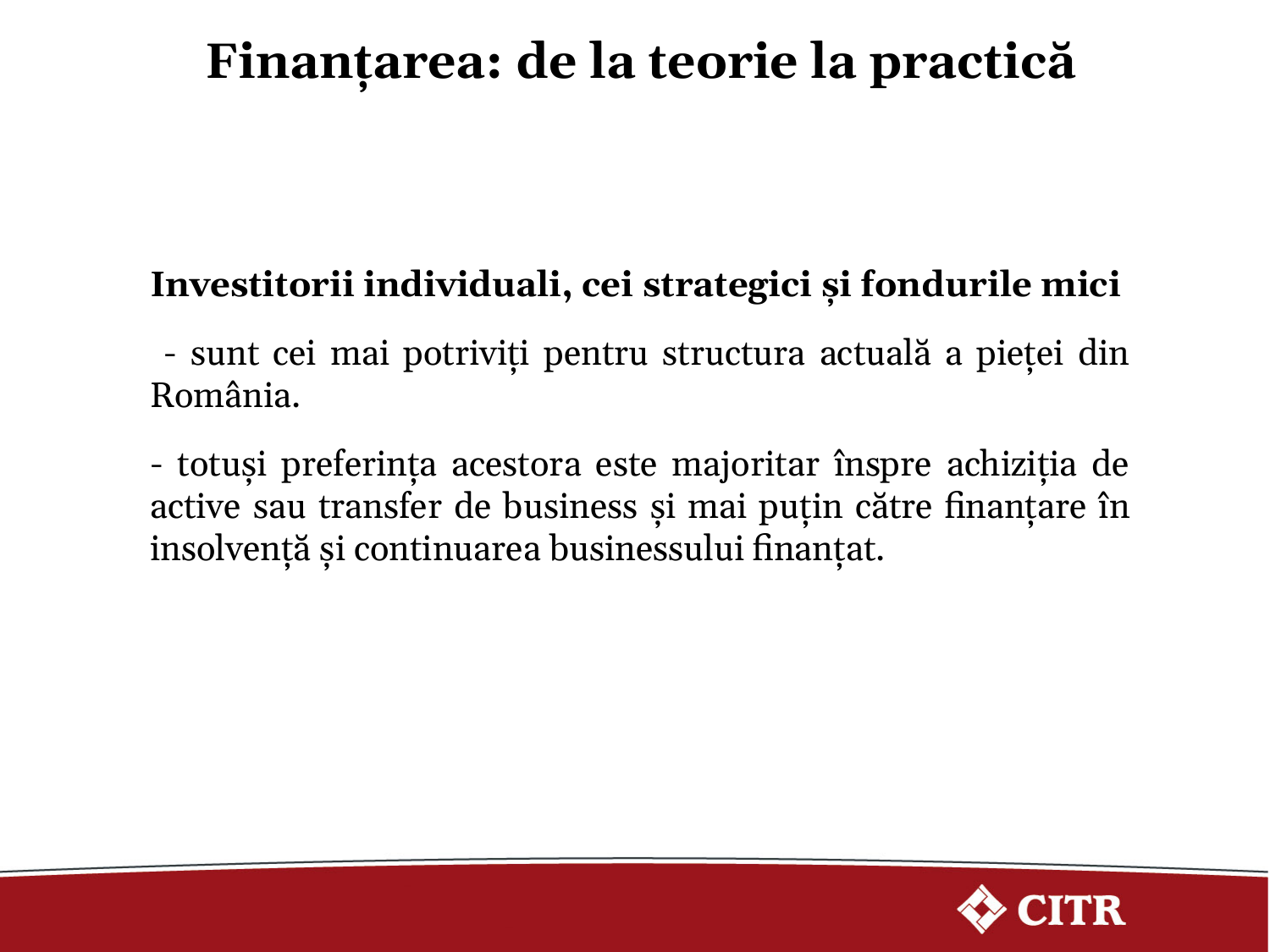

Finanțarea: de la teorie la practică
Investitorii individuali, cei strategici și fondurile mici
 - sunt cei mai potriviți pentru structura actuală a pieței din România.
- totuși preferința acestora este majoritar înspre achiziția de active sau transfer de business și mai puțin către finanțare în insolvență și continuarea businessului finanțat.